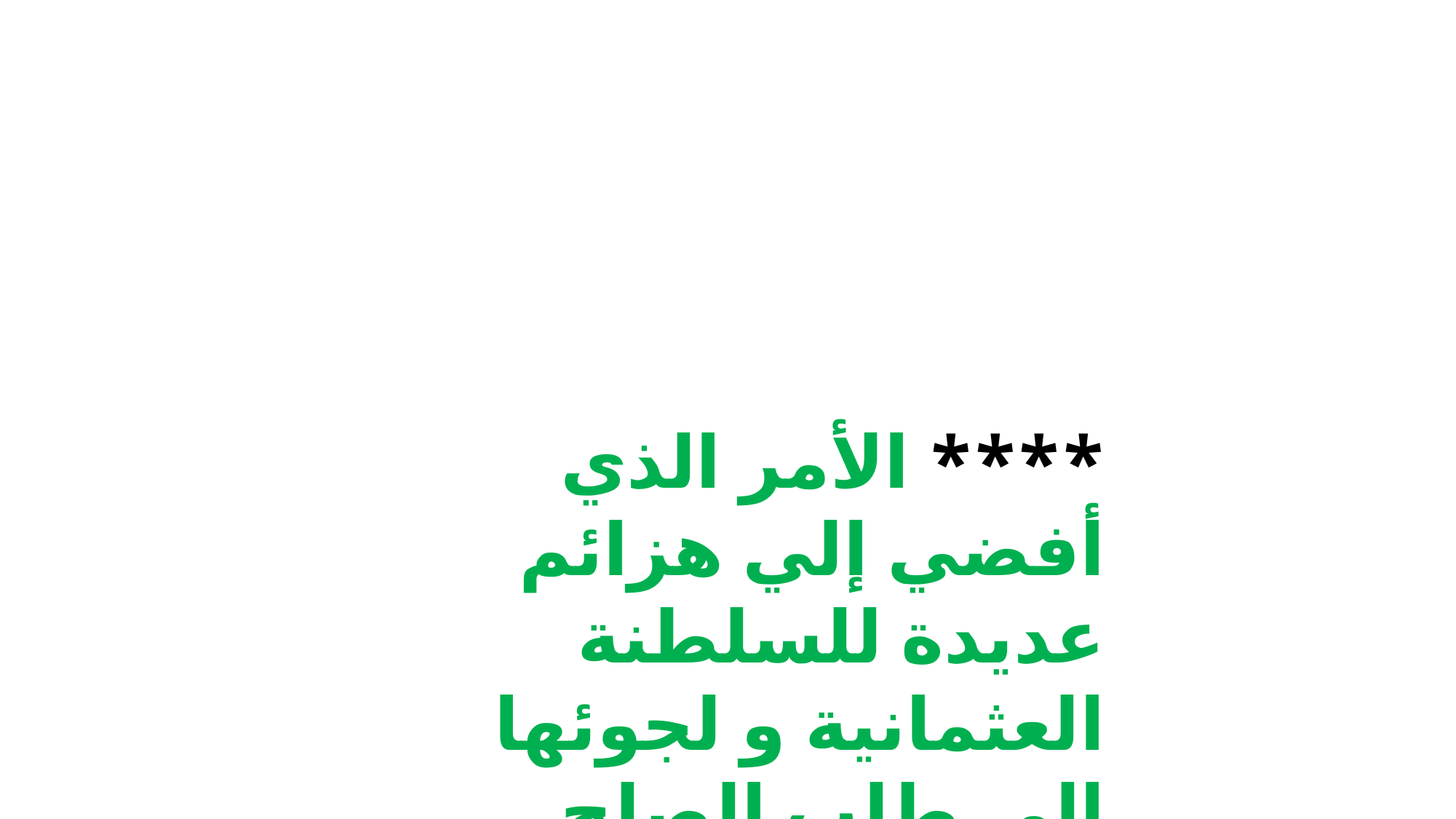

**** الأمر الذي أفضي إلي هزائم عديدة للسلطنة العثمانية و لجوئها إلي طلب الصلح .